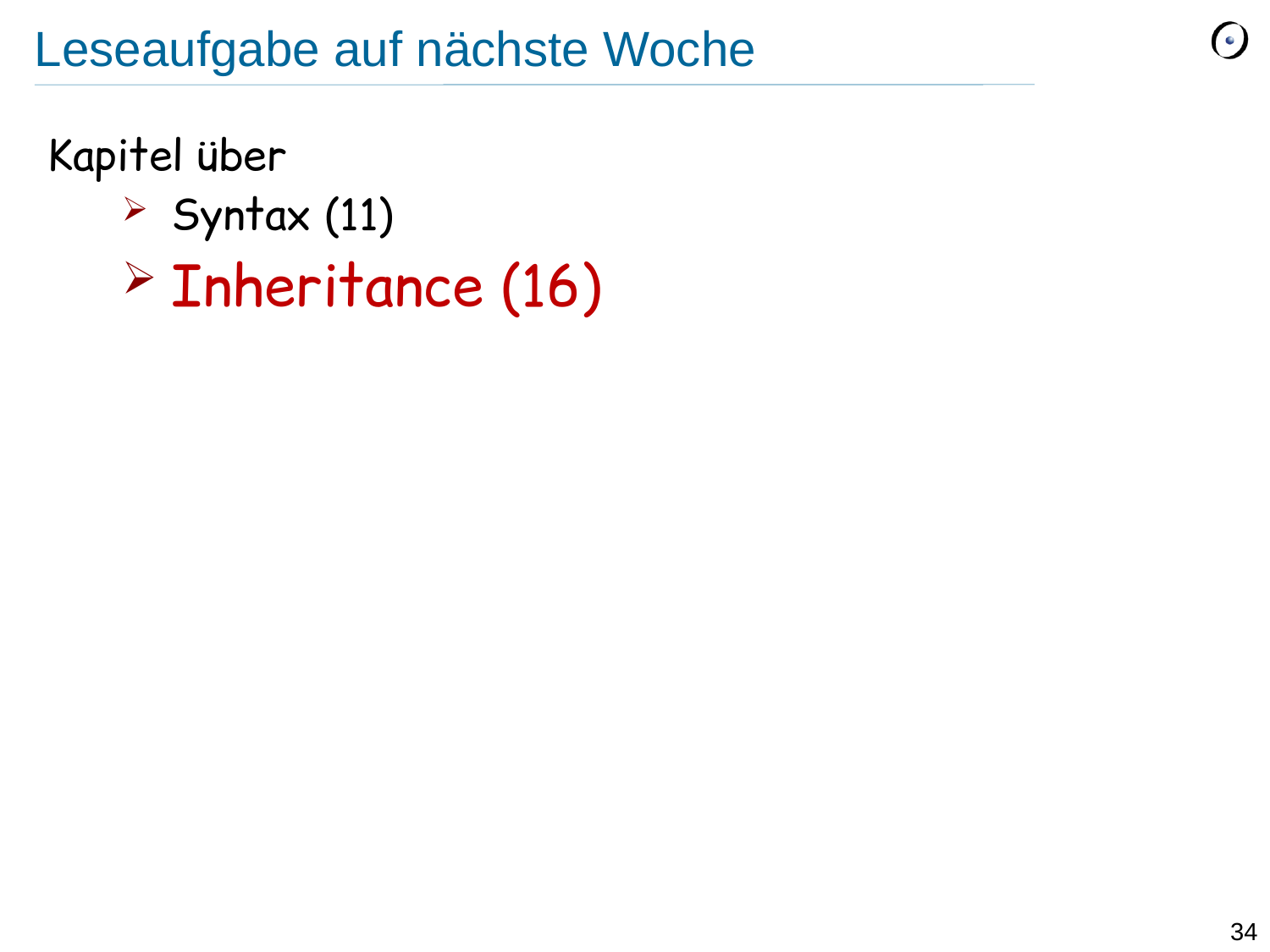

# Leseaufgabe auf nächste Woche
Kapitel über
Syntax (11)
Inheritance (16)